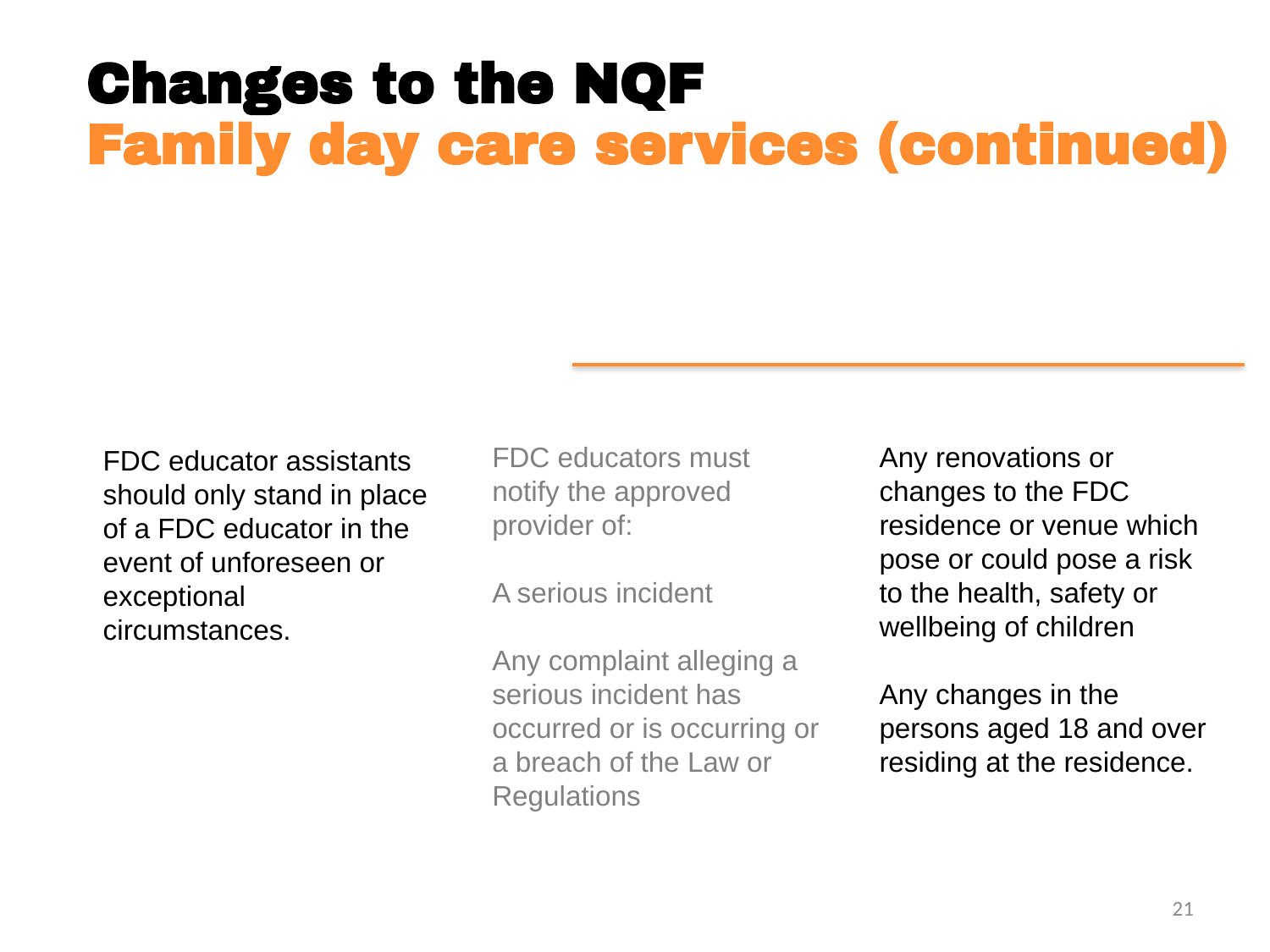

Changes to the NQF
Family day care services (continued)
FDC educators must notify the approved provider of:

A serious incident

Any complaint alleging a serious incident has occurred or is occurring or a breach of the Law or Regulations
Any renovations or changes to the FDC residence or venue which pose or could pose a risk to the health, safety or wellbeing of children

Any changes in the persons aged 18 and over residing at the residence.
FDC educator assistants should only stand in place of a FDC educator in the event of unforeseen or exceptional circumstances.
21